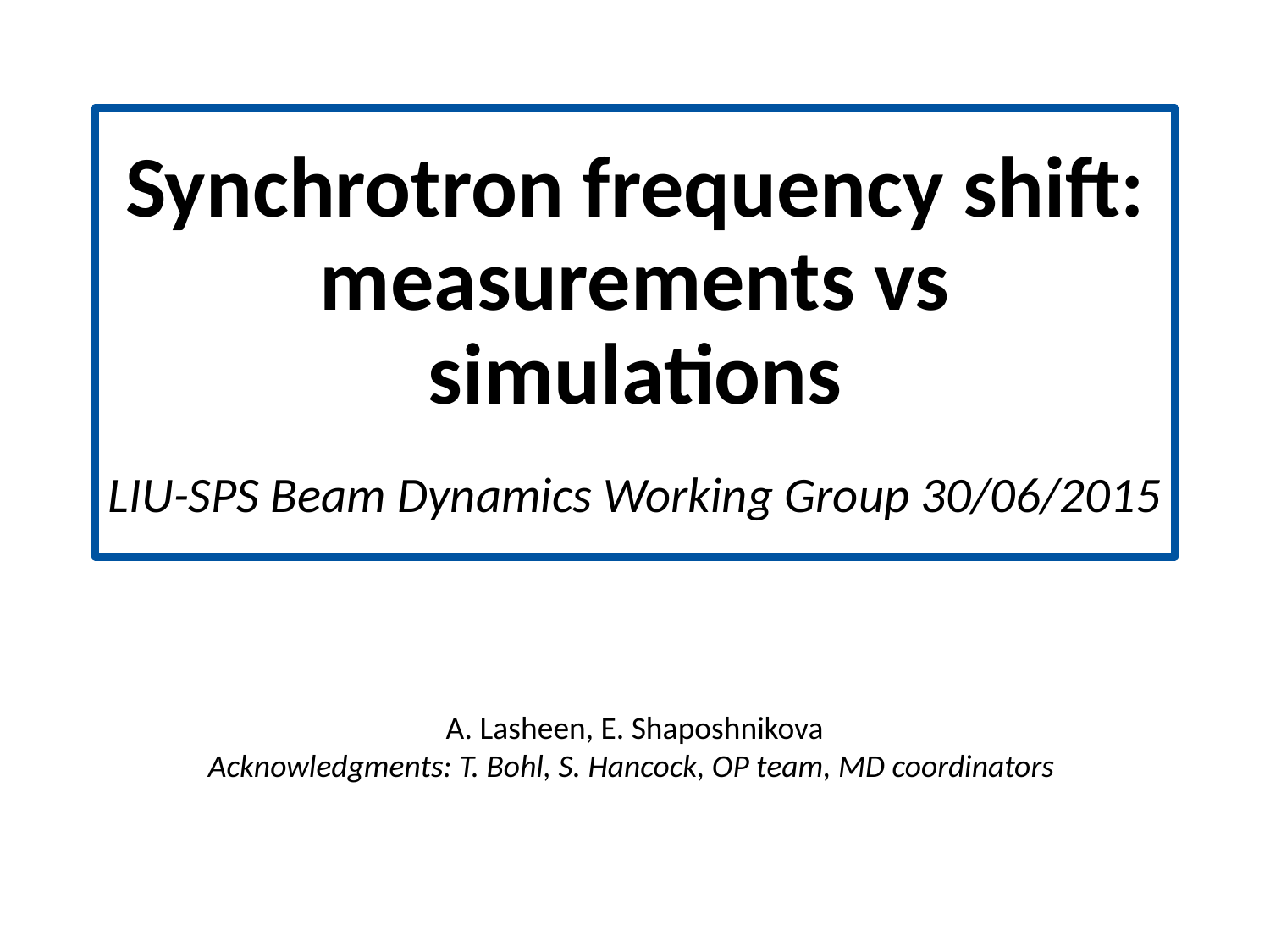

# Synchrotron frequency shift: measurements vs simulations s LIU-SPS Beam Dynamics Working Group 30/06/2015
A. Lasheen, E. Shaposhnikova
Acknowledgments: T. Bohl, S. Hancock, OP team, MD coordinators